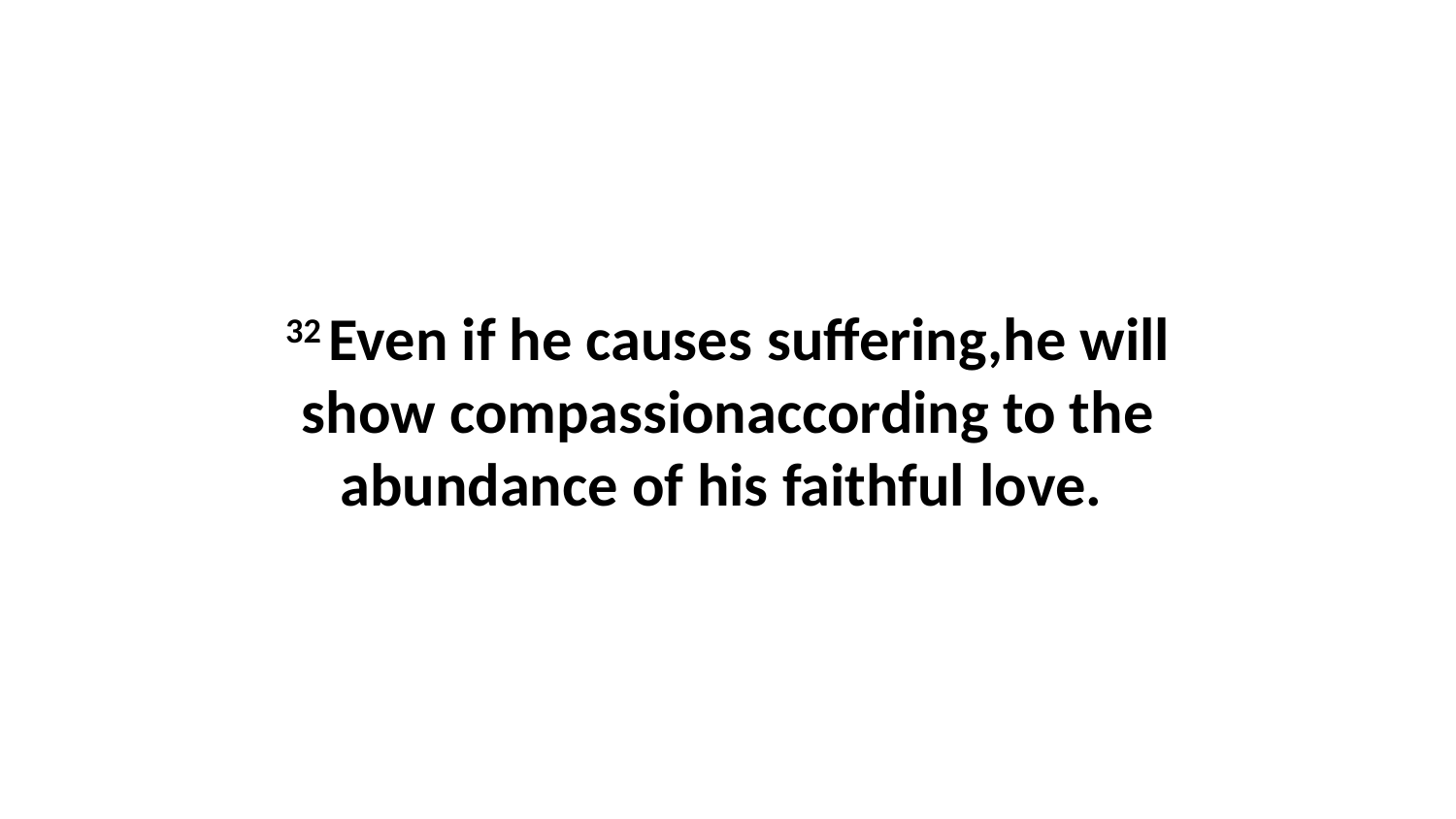

32 Even if he causes suffering,he will show compassionaccording to the abundance of his faithful love.